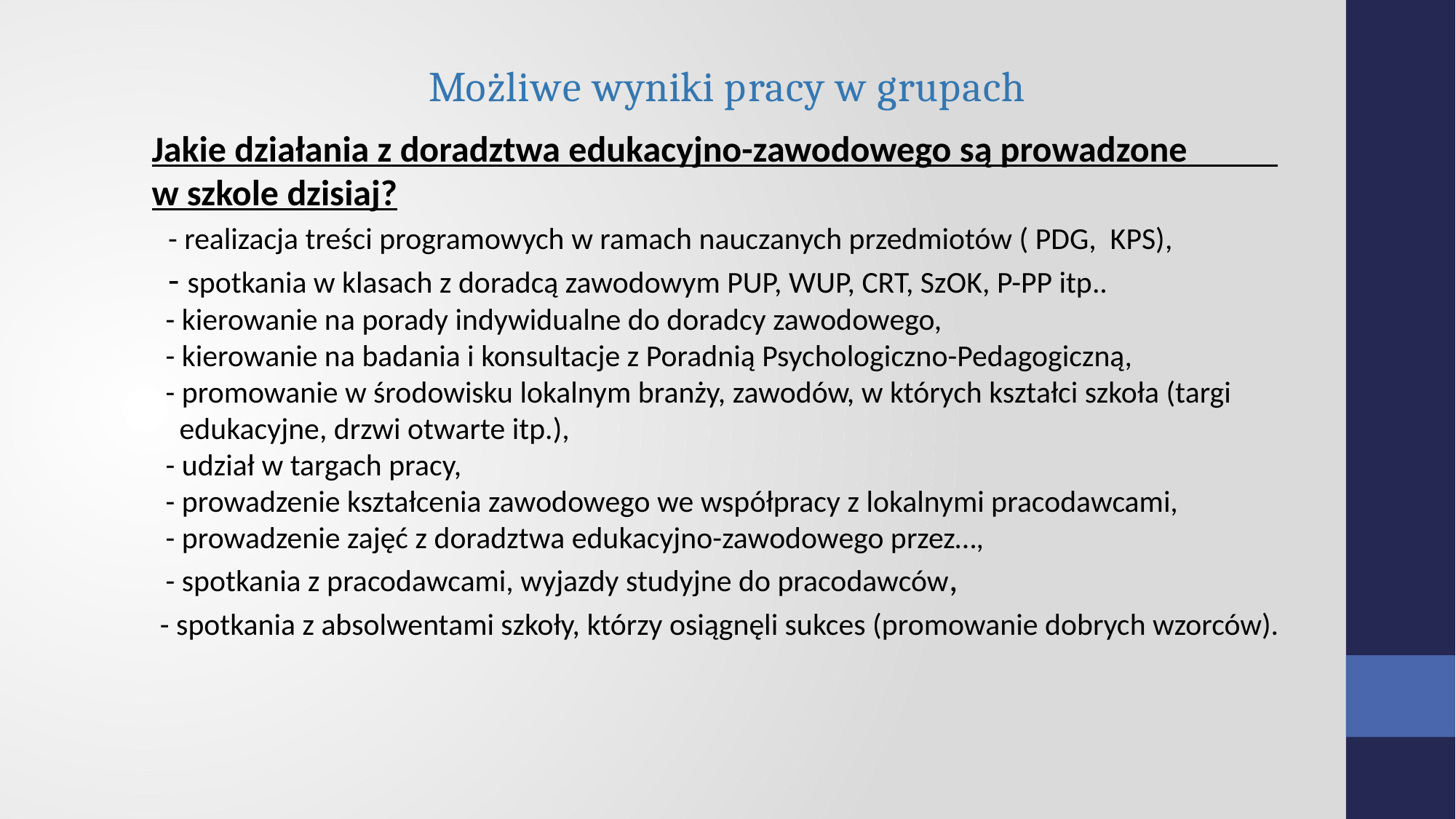

Możliwe wyniki pracy w grupach
Jakie działania z doradztwa edukacyjno-zawodowego są prowadzone            w szkole dzisiaj?
  - realizacja treści programowych w ramach nauczanych przedmiotów ( PDG,  KPS),
  - spotkania w klasach z doradcą zawodowym PUP, WUP, CRT, SzOK, P-PP itp..
  - kierowanie na porady indywidualne do doradcy zawodowego,
  - kierowanie na badania i konsultacje z Poradnią Psychologiczno-Pedagogiczną,
  - promowanie w środowisku lokalnym branży, zawodów, w których kształci szkoła (targi
    edukacyjne, drzwi otwarte itp.),
  - udział w targach pracy,
  - prowadzenie kształcenia zawodowego we współpracy z lokalnymi pracodawcami,
  - prowadzenie zajęć z doradztwa edukacyjno-zawodowego przez…,
  - spotkania z pracodawcami, wyjazdy studyjne do pracodawców,
 - spotkania z absolwentami szkoły, którzy osiągnęli sukces (promowanie dobrych wzorców).